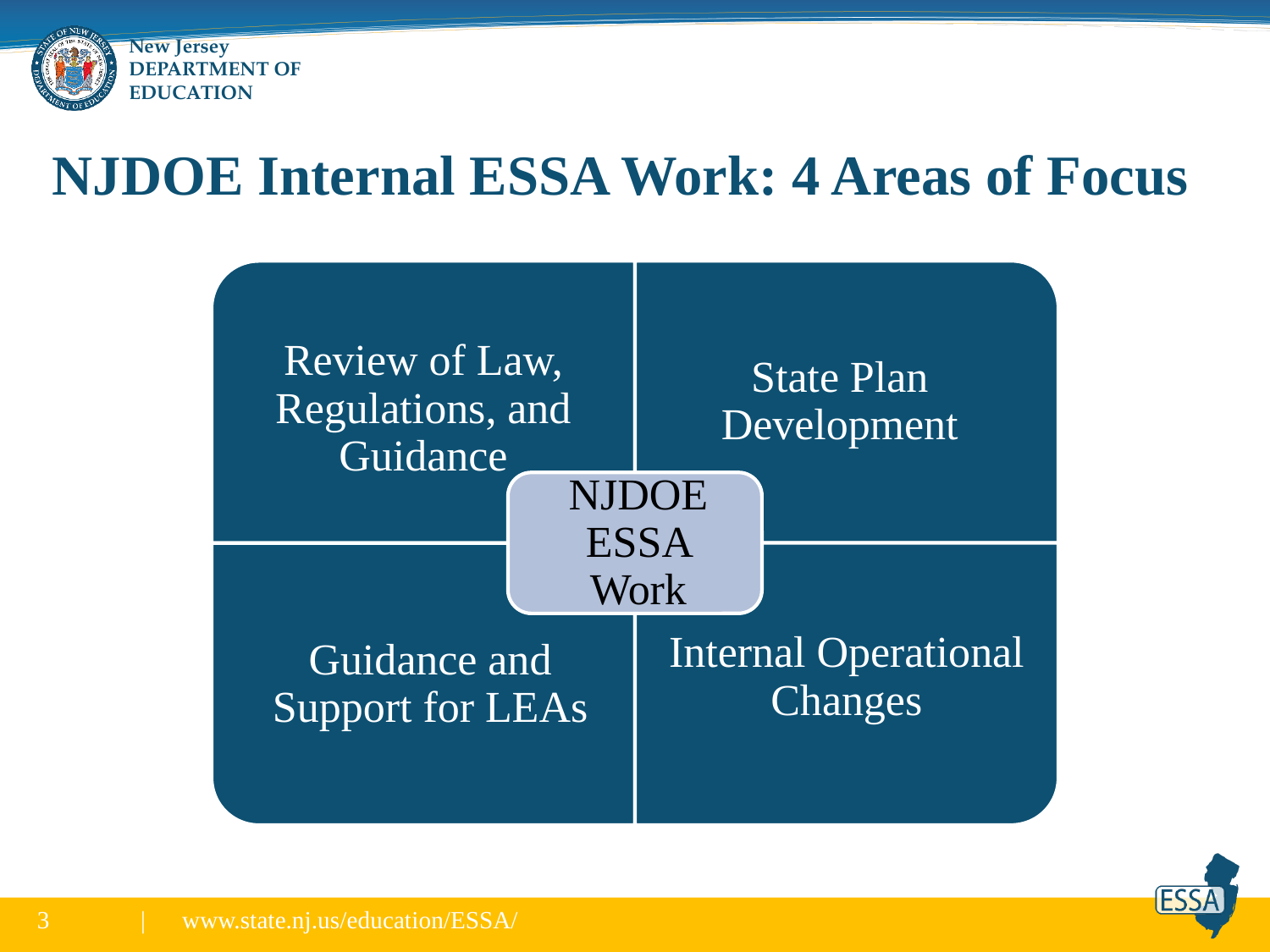

# NJDOE Internal ESSA Work: 4 Areas of Focus
Review of Law, Regulations, and Guidance
State Plan Development
Guidance and Support for LEAs
Internal Operational Changes
NJDOE ESSA Work